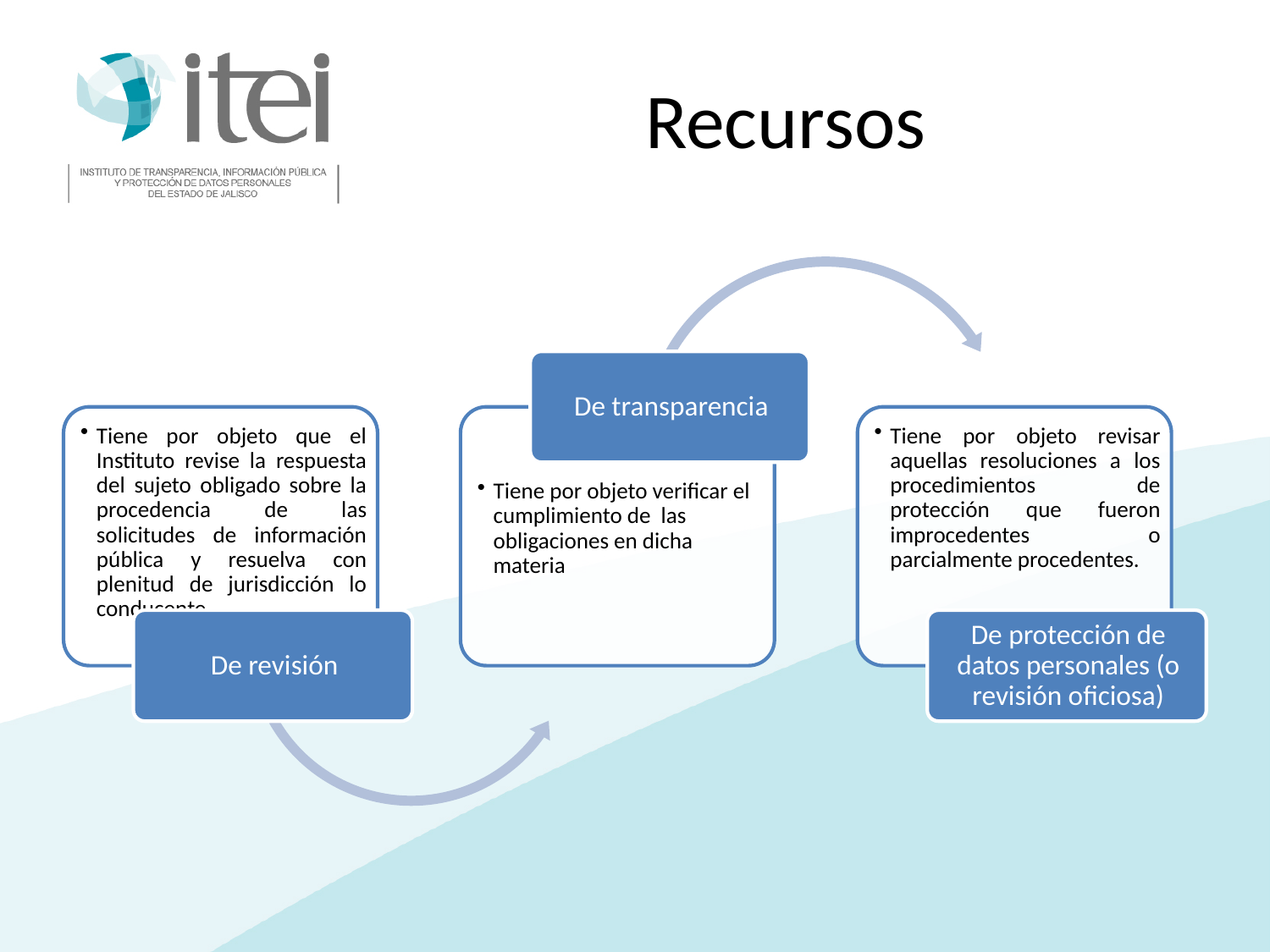

# Recursos
Tiene por objeto que el Instituto revise la respuesta del sujeto obligado sobre la procedencia de las solicitudes de información pública y resuelva con plenitud de jurisdicción lo conducente.
De revisión
Tiene por objeto verificar el cumplimiento de  las obligaciones en dicha materia
De transparencia
Tiene por objeto revisar aquellas resoluciones a los procedimientos de protección que fueron improcedentes o parcialmente procedentes.
De protección de datos personales (o revisión oficiosa)